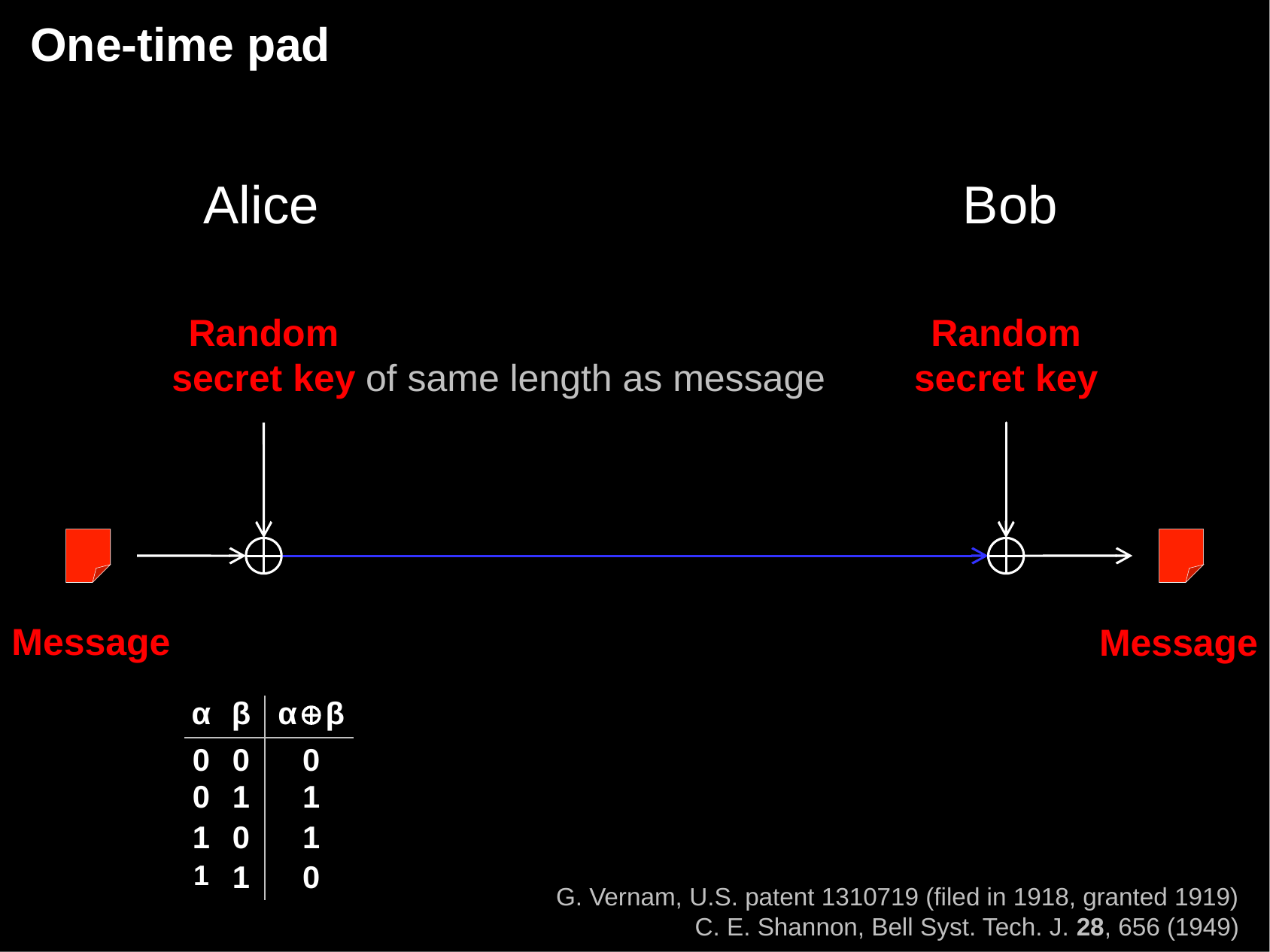

# One-time pad
Alice
Bob
Random
secret key
of same length as message
Random
secret key

Message
Message
| α | β | α ⊕ β |
| --- | --- | --- |
| 0 | 0 | 0 |
| 0 | 1 | 1 |
| 1 | 0 | 1 |
| 1 | 1 | 0 |

G. Vernam, U.S. patent 1310719 (filed in 1918, granted 1919)
C. E. Shannon, Bell Syst. Tech. J. 28, 656 (1949)